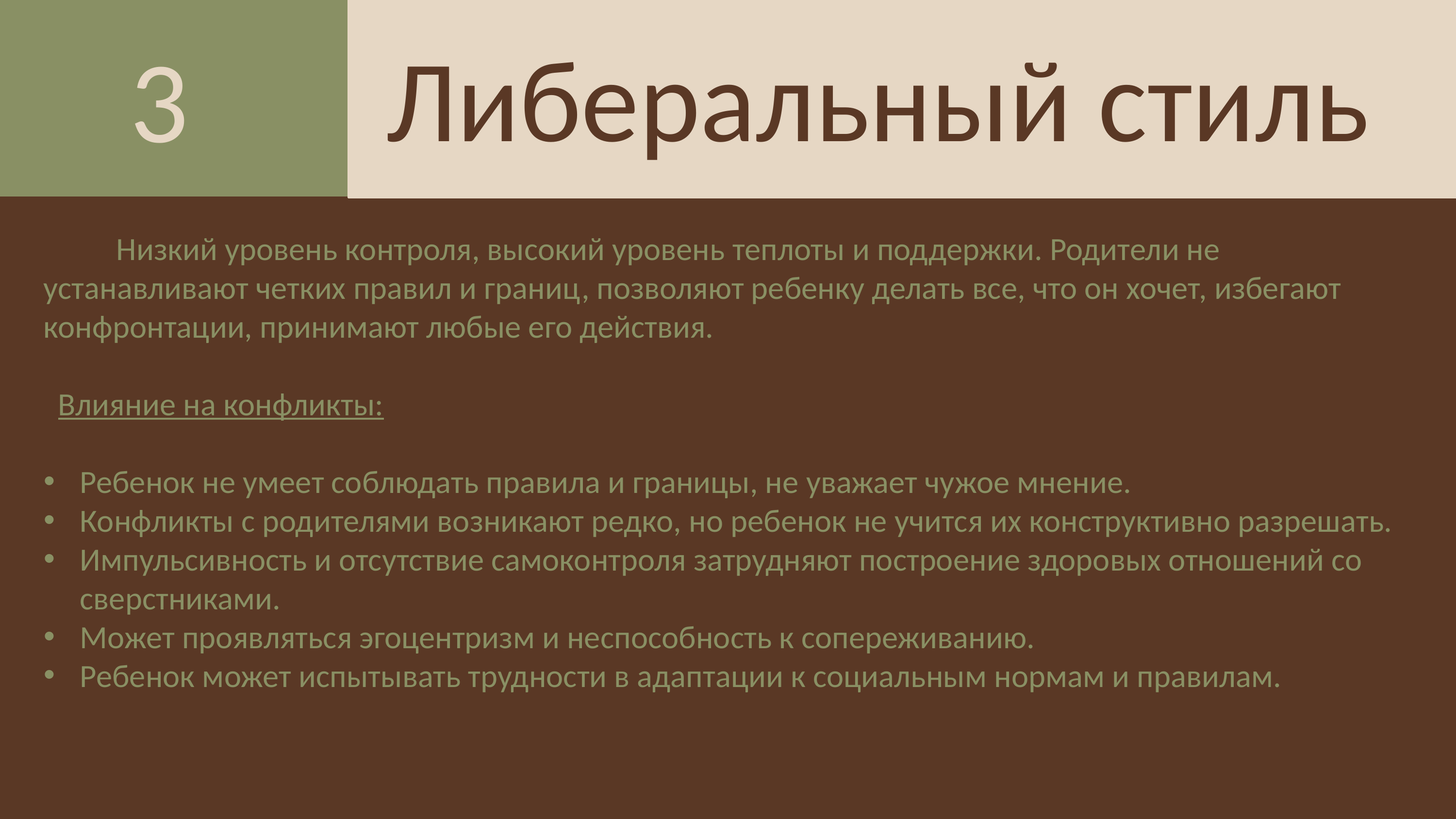

#
Либеральный стиль
3

	Низкий уровень контроля, высокий уровень теплоты и поддержки. Родители не устанавливают четких правил и границ, позволяют ребенку делать все, что он хочет, избегают конфронтации, принимают любые его действия.

  Влияние на конфликты:

Ребенок не умеет соблюдать правила и границы, не уважает чужое мнение.
Конфликты с родителями возникают редко, но ребенок не учится их конструктивно разрешать.
Импульсивность и отсутствие самоконтроля затрудняют построение здоровых отношений со сверстниками.
Может проявляться эгоцентризм и неспособность к сопереживанию.
Ребенок может испытывать трудности в адаптации к социальным нормам и правилам.